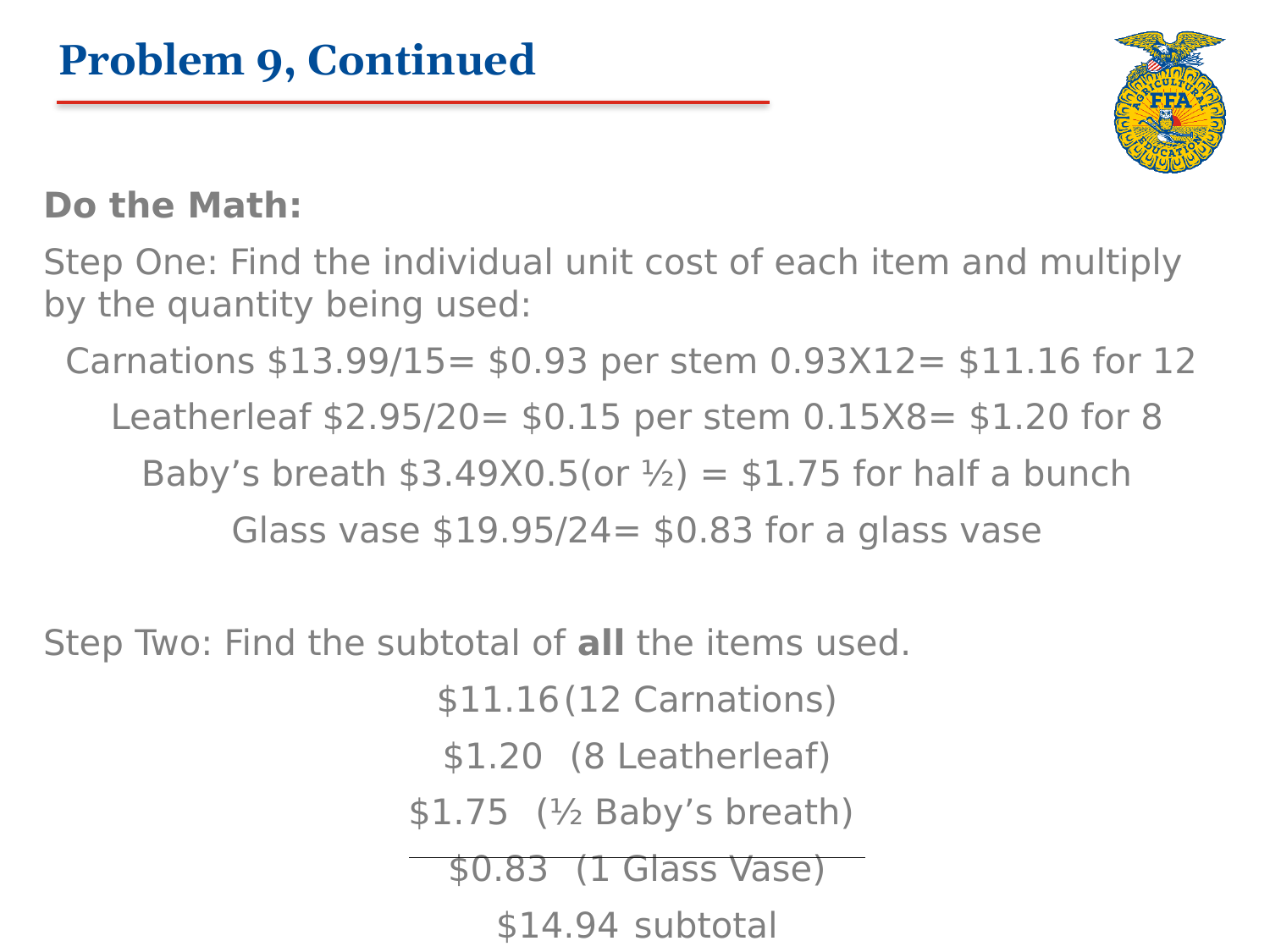

# Problem 9, Continued
Do the Math:
Step One: Find the individual unit cost of each item and multiply by the quantity being used:
Carnations $13.99/15= $0.93 per stem 0.93X12= $11.16 for 12
Leatherleaf $2.95/20= $0.15 per stem 0.15X8= $1.20 for 8
Baby’s breath $3.49X0.5(or ½) = $1.75 for half a bunch
Glass vase $19.95/24= $0.83 for a glass vase

Step Two: Find the subtotal of all the items used.
$11.16	(12 Carnations)
$1.20	(8 Leatherleaf)
$1.75	(½ Baby’s breath)
$0.83	(1 Glass Vase)
$14.94	 subtotal